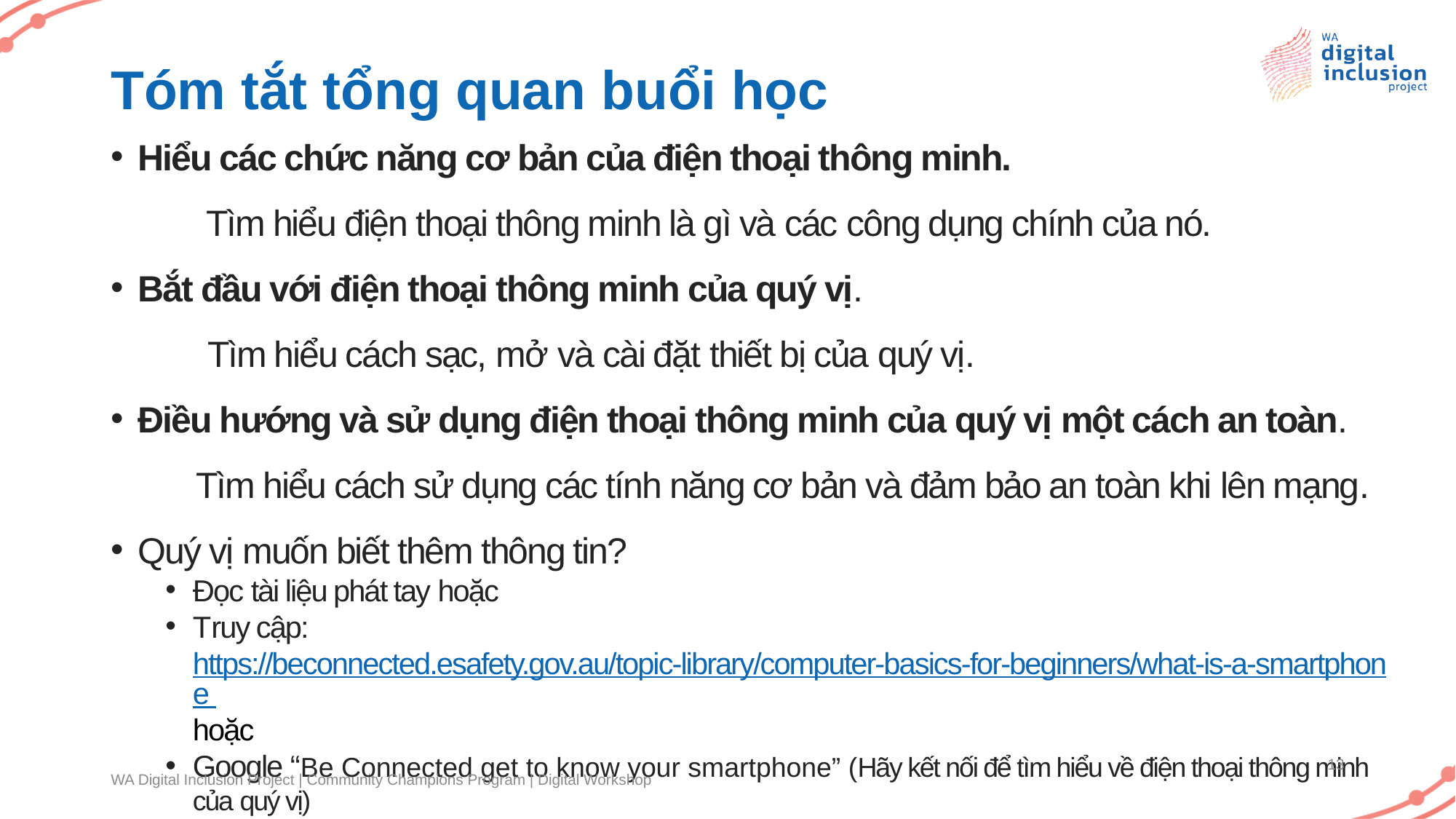

# Tóm tắt tổng quan buổi học
Hiểu các chức năng cơ bản của điện thoại thông minh.
 Tìm hiểu điện thoại thông minh là gì và các công dụng chính của nó.
Bắt đầu với điện thoại thông minh của quý vị.
Tìm hiểu cách sạc, mở và cài đặt thiết bị của quý vị.
Điều hướng và sử dụng điện thoại thông minh của quý vị một cách an toàn.
Tìm hiểu cách sử dụng các tính năng cơ bản và đảm bảo an toàn khi lên mạng.
Quý vị muốn biết thêm thông tin?
Đọc tài liệu phát tay hoặc
Truy cập: https://beconnected.esafety.gov.au/topic-library/computer-basics-for-beginners/what-is-a-smartphone hoặc
Google “Be Connected get to know your smartphone” (Hãy kết nối để tìm hiểu về điện thoại thông minh của quý vị)
13
WA Digital Inclusion Project | Community Champions Program | Digital Workshop